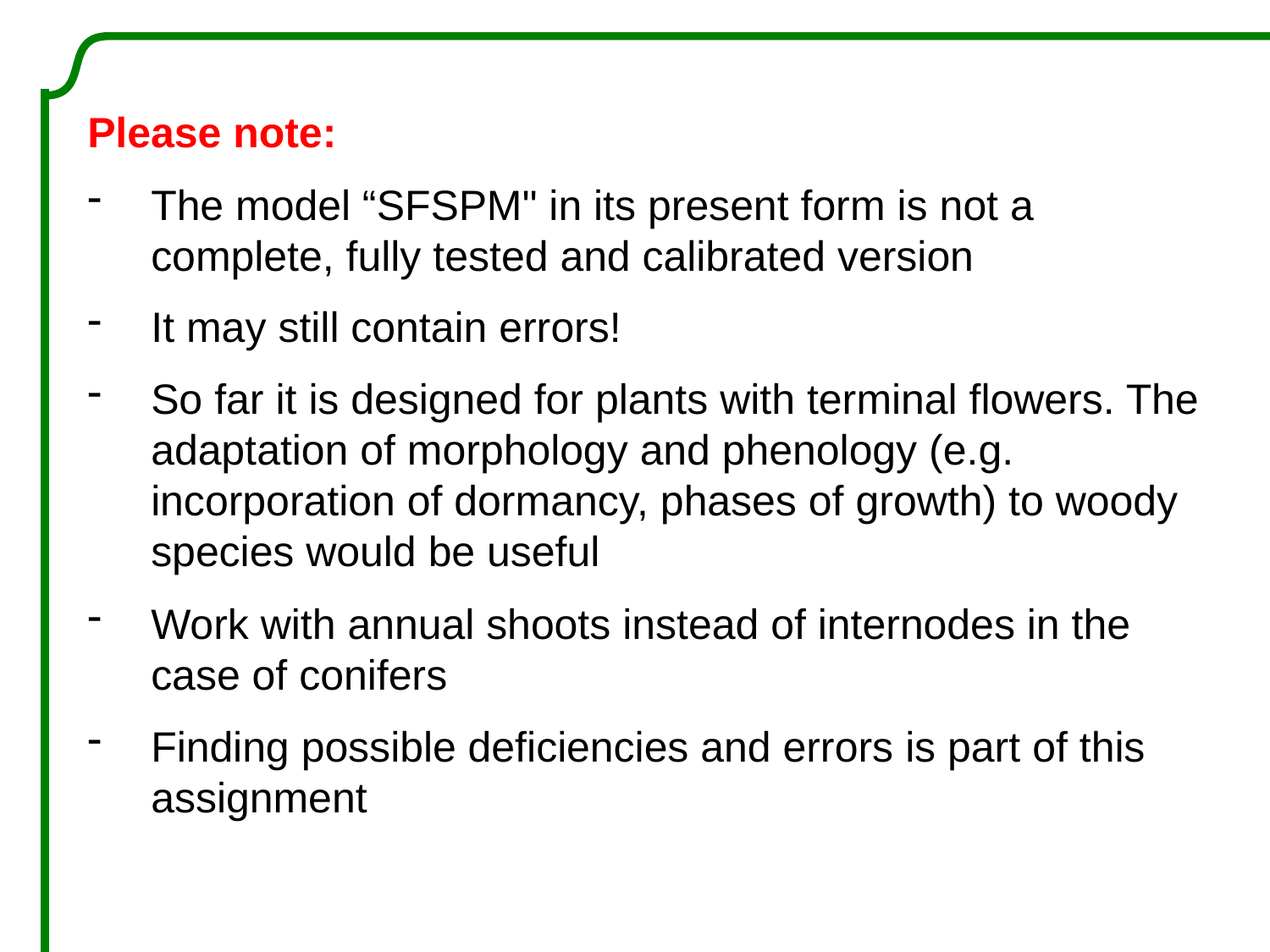

Please note:
The model “SFSPM" in its present form is not a complete, fully tested and calibrated version
It may still contain errors!
So far it is designed for plants with terminal flowers. The adaptation of morphology and phenology (e.g. incorporation of dormancy, phases of growth) to woody species would be useful
Work with annual shoots instead of internodes in the case of conifers
Finding possible deficiencies and errors is part of this assignment